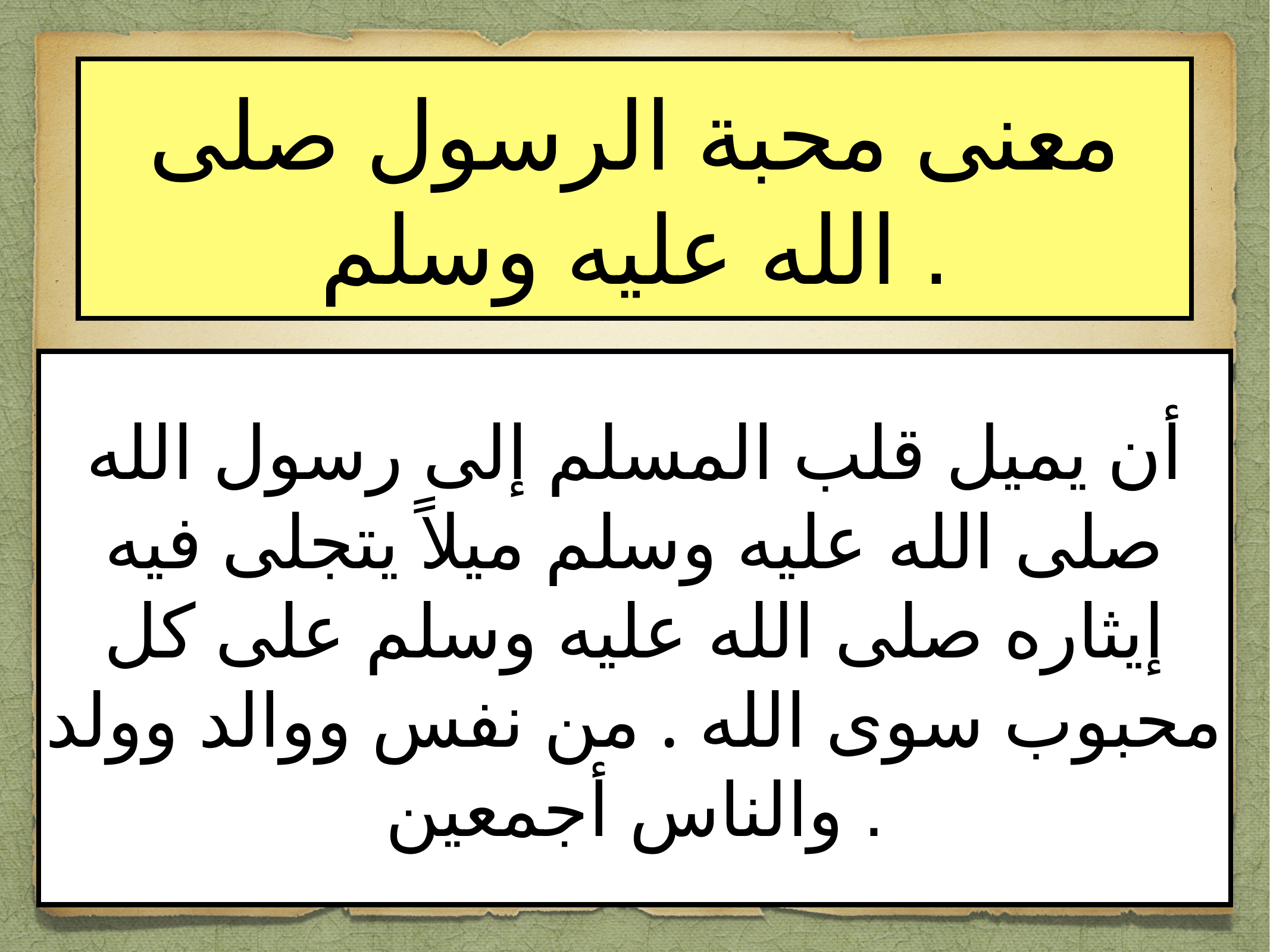

معنى محبة الرسول صلى الله عليه وسلم .
أن يميل قلب المسلم إلى رسول الله صلى الله عليه وسلم ميلاً يتجلى فيه إيثاره صلى الله عليه وسلم على كل محبوب سوى الله . من نفس ووالد وولد والناس أجمعين .